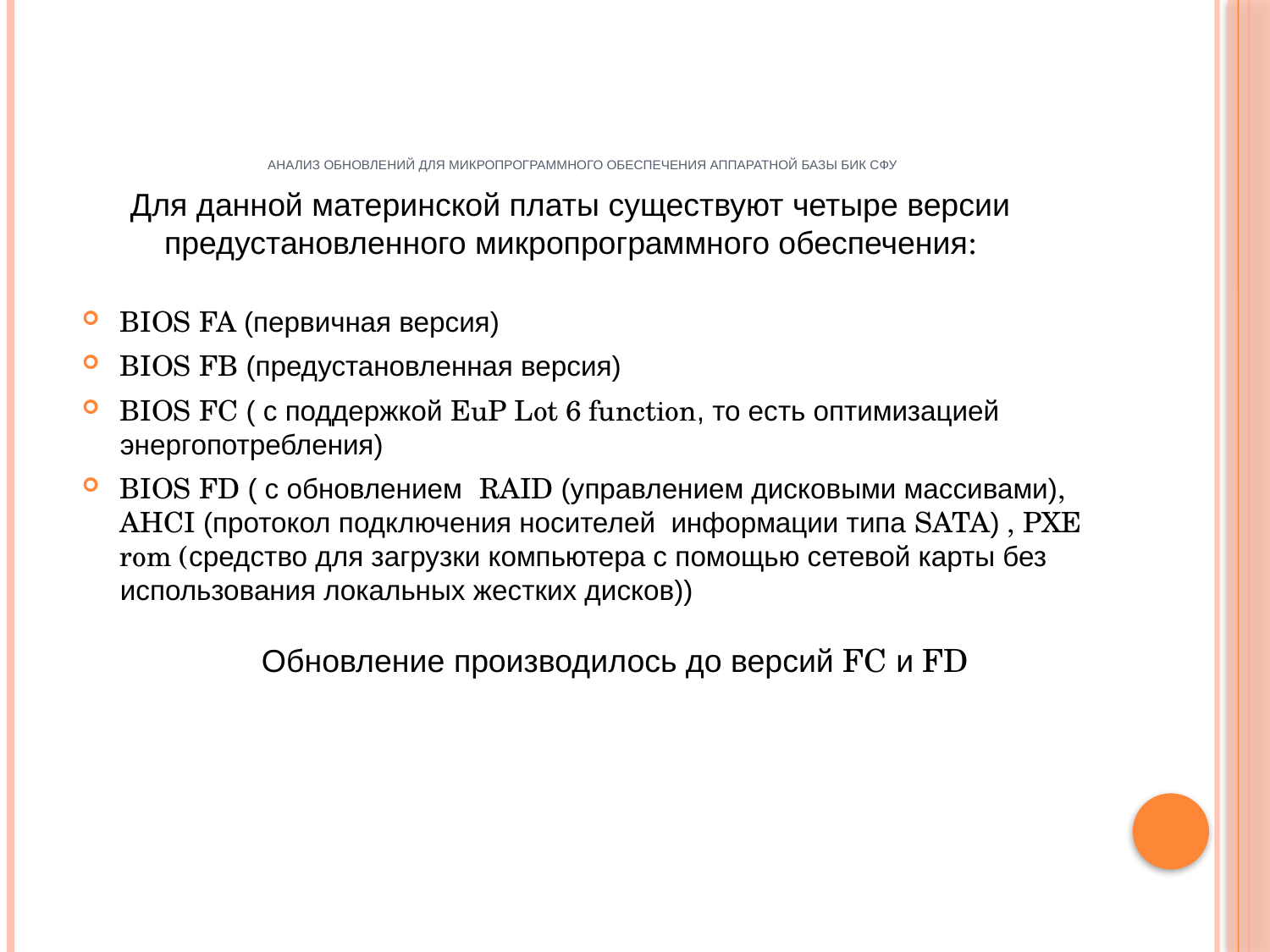

# Анализ обновлений для микропрограммного обеспечения аппаратной базы БИК СФУ
Для данной материнской платы существуют четыре версии предустановленного микропрограммного обеспечения:
BIOS FA (первичная версия)
BIOS FB (предустановленная версия)
BIOS FC ( с поддержкой EuP Lot 6 function, то есть оптимизацией энергопотребления)
BIOS FD ( с обновлением  RAID (управлением дисковыми массивами), AHCI (протокол подключения носителей  информации типа SATA) , PXE rom (средство для загрузки компьютера с помощью сетевой карты без использования локальных жестких дисков))
Обновление производилось до версий FC и FD